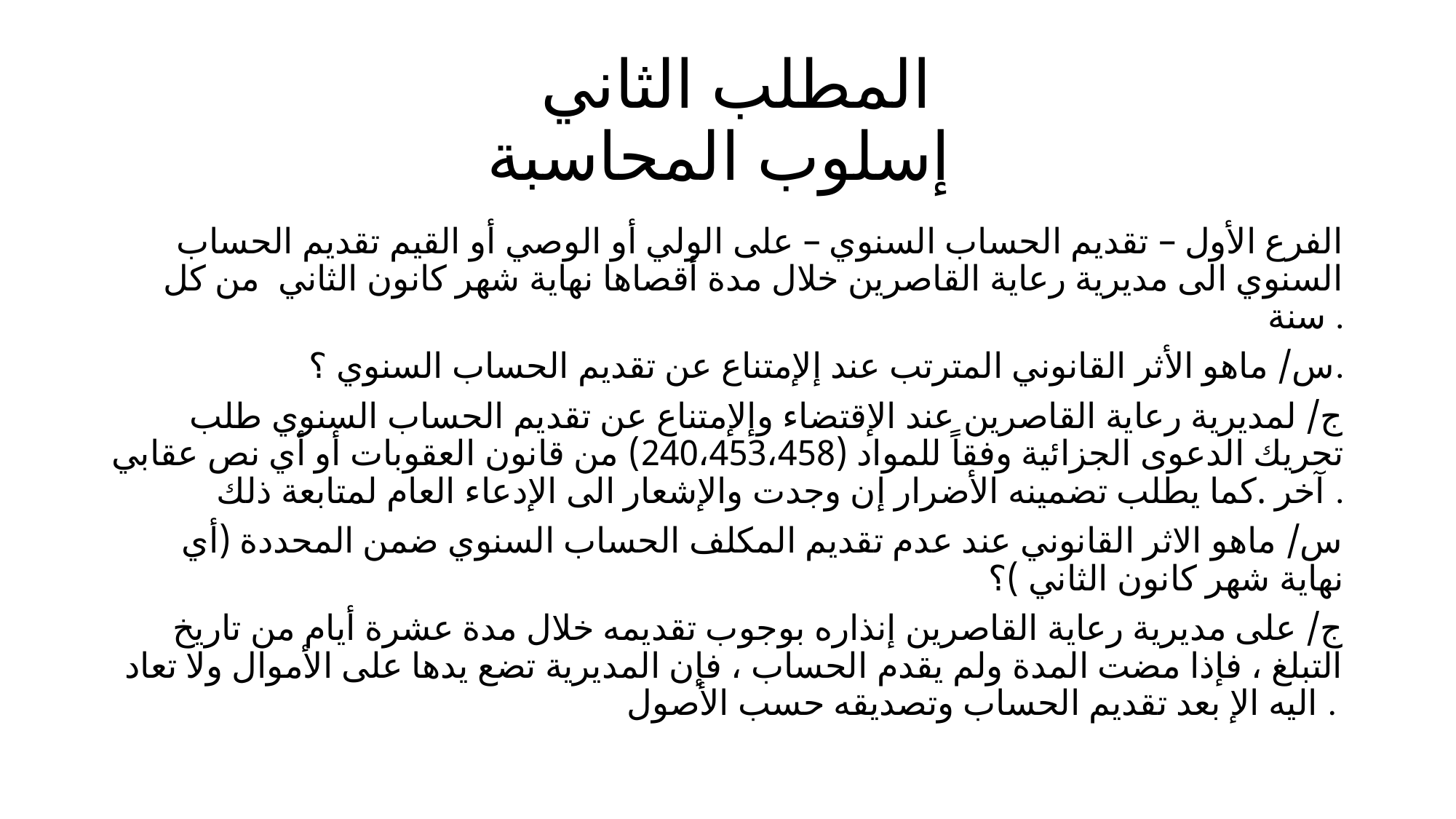

# المطلب الثاني إسلوب المحاسبة
الفرع الأول – تقديم الحساب السنوي – على الولي أو الوصي أو القيم تقديم الحساب السنوي الى مديرية رعاية القاصرين خلال مدة أقصاها نهاية شهر كانون الثاني  من كل سنة .
س/ ماهو الأثر القانوني المترتب عند إلإمتناع عن تقديم الحساب السنوي ؟.
ج/ لمديرية رعاية القاصرين عند الإقتضاء وإلإمتناع عن تقديم الحساب السنوي طلب تحريك الدعوى الجزائية وفقاً للمواد (240،453،458) من قانون العقوبات أو أي نص عقابي آخر .كما يطلب تضمينه الأضرار إن وجدت والإشعار الى الإدعاء العام لمتابعة ذلك .
س/ ماهو الاثر القانوني عند عدم تقديم المكلف الحساب السنوي ضمن المحددة (أي نهاية شهر كانون الثاني )؟
ج/ على مديرية رعاية القاصرين إنذاره بوجوب تقديمه خلال مدة عشرة أيام من تاريخ التبلغ ، فإذا مضت المدة ولم يقدم الحساب ، فإن المديرية تضع يدها على الأموال ولا تعاد اليه الإ بعد تقديم الحساب وتصديقه حسب الأصول .